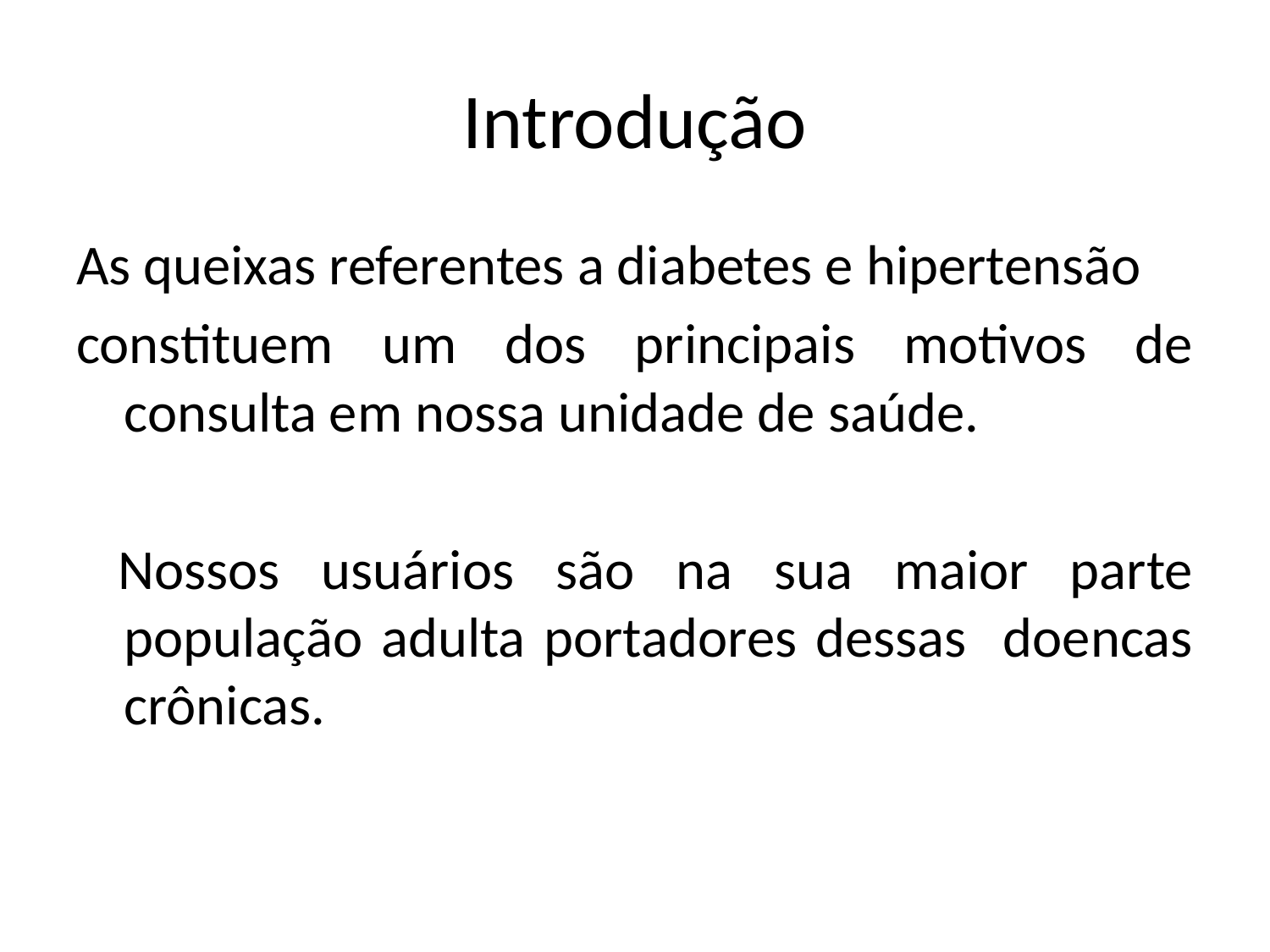

# Introdução
As queixas referentes a diabetes e hipertensão
constituem um dos principais motivos de consulta em nossa unidade de saúde.

 Nossos usuários são na sua maior parte população adulta portadores dessas  doencas crônicas.